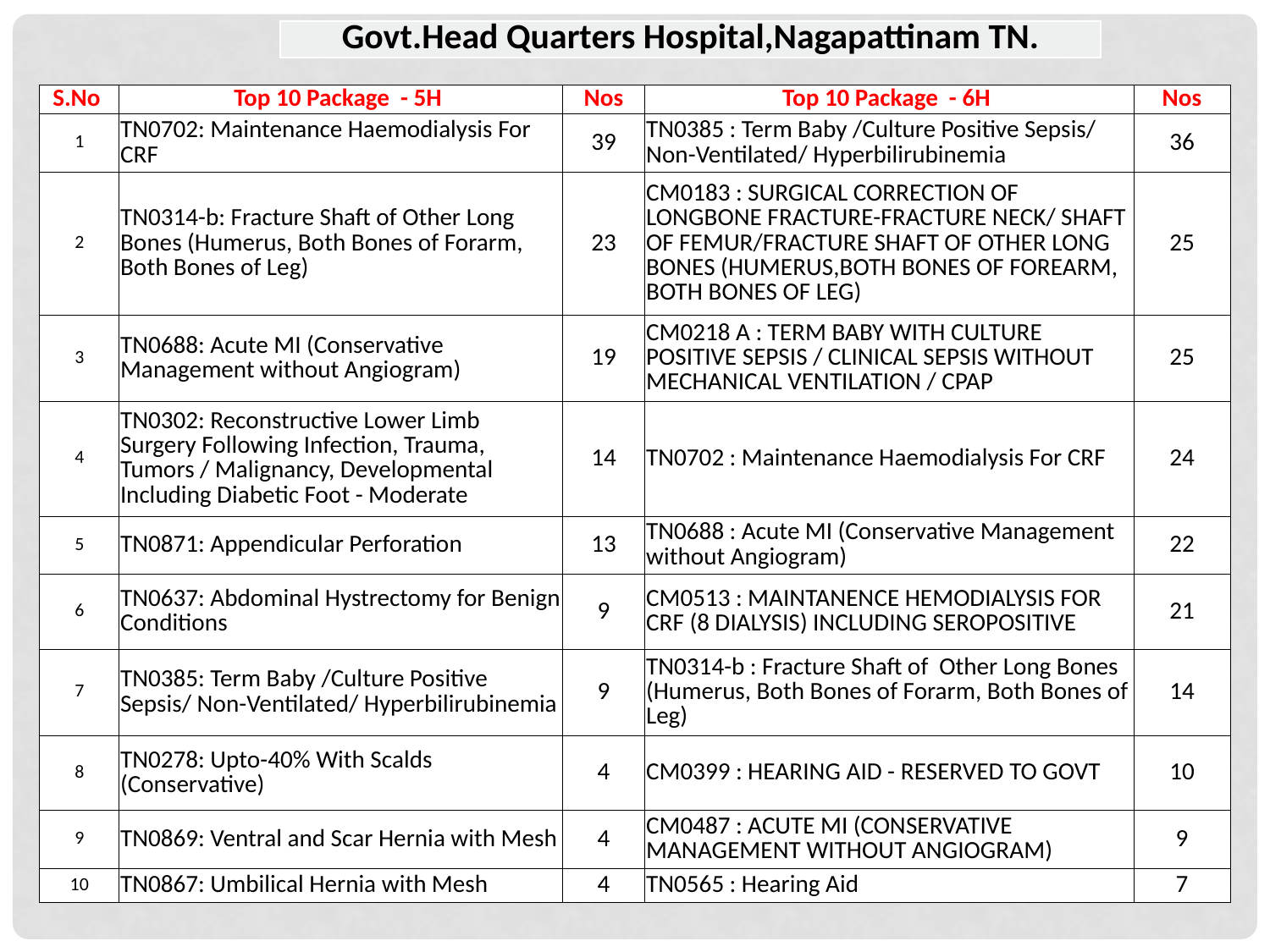

| Govt.Head Quarters Hospital,Nagapattinam TN. |
| --- |
| S.No | Top 10 Package - 5H | Nos | Top 10 Package - 6H | Nos |
| --- | --- | --- | --- | --- |
| 1 | TN0702: Maintenance Haemodialysis For CRF | 39 | TN0385 : Term Baby /Culture Positive Sepsis/ Non-Ventilated/ Hyperbilirubinemia | 36 |
| 2 | TN0314-b: Fracture Shaft of Other Long Bones (Humerus, Both Bones of Forarm, Both Bones of Leg) | 23 | CM0183 : SURGICAL CORRECTION OF LONGBONE FRACTURE-FRACTURE NECK/ SHAFT OF FEMUR/FRACTURE SHAFT OF OTHER LONG BONES (HUMERUS,BOTH BONES OF FOREARM, BOTH BONES OF LEG) | 25 |
| 3 | TN0688: Acute MI (Conservative Management without Angiogram) | 19 | CM0218 A : TERM BABY WITH CULTURE POSITIVE SEPSIS / CLINICAL SEPSIS WITHOUT MECHANICAL VENTILATION / CPAP | 25 |
| 4 | TN0302: Reconstructive Lower Limb Surgery Following Infection, Trauma, Tumors / Malignancy, Developmental Including Diabetic Foot - Moderate | 14 | TN0702 : Maintenance Haemodialysis For CRF | 24 |
| 5 | TN0871: Appendicular Perforation | 13 | TN0688 : Acute MI (Conservative Management without Angiogram) | 22 |
| 6 | TN0637: Abdominal Hystrectomy for Benign Conditions | 9 | CM0513 : MAINTANENCE HEMODIALYSIS FOR CRF (8 DIALYSIS) INCLUDING SEROPOSITIVE | 21 |
| 7 | TN0385: Term Baby /Culture Positive Sepsis/ Non-Ventilated/ Hyperbilirubinemia | 9 | TN0314-b : Fracture Shaft of Other Long Bones (Humerus, Both Bones of Forarm, Both Bones of Leg) | 14 |
| 8 | TN0278: Upto-40% With Scalds (Conservative) | 4 | CM0399 : HEARING AID - RESERVED TO GOVT | 10 |
| 9 | TN0869: Ventral and Scar Hernia with Mesh | 4 | CM0487 : ACUTE MI (CONSERVATIVE MANAGEMENT WITHOUT ANGIOGRAM) | 9 |
| 10 | TN0867: Umbilical Hernia with Mesh | 4 | TN0565 : Hearing Aid | 7 |